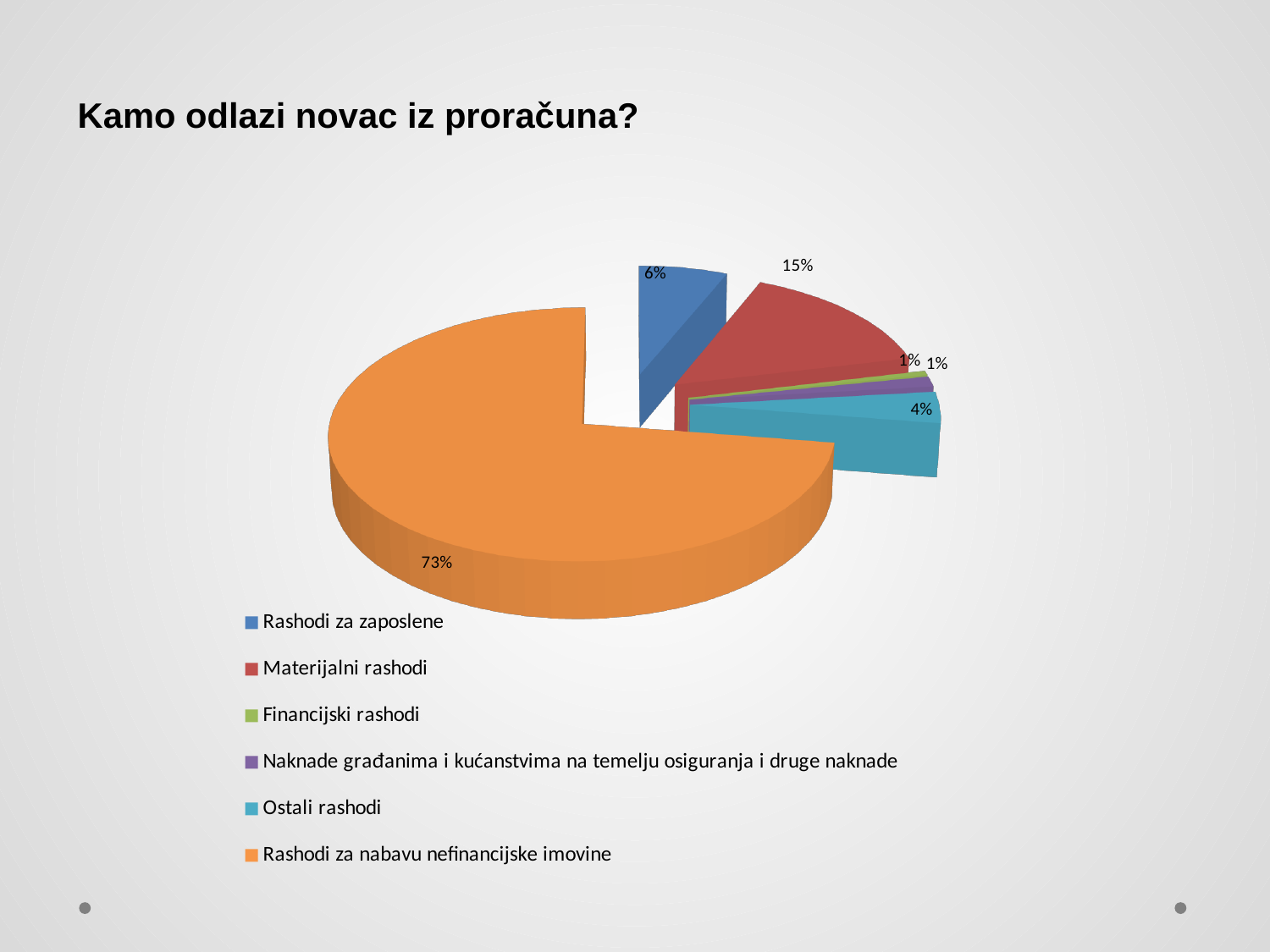

Kamo odlazi novac iz proračuna?

[unsupported chart]